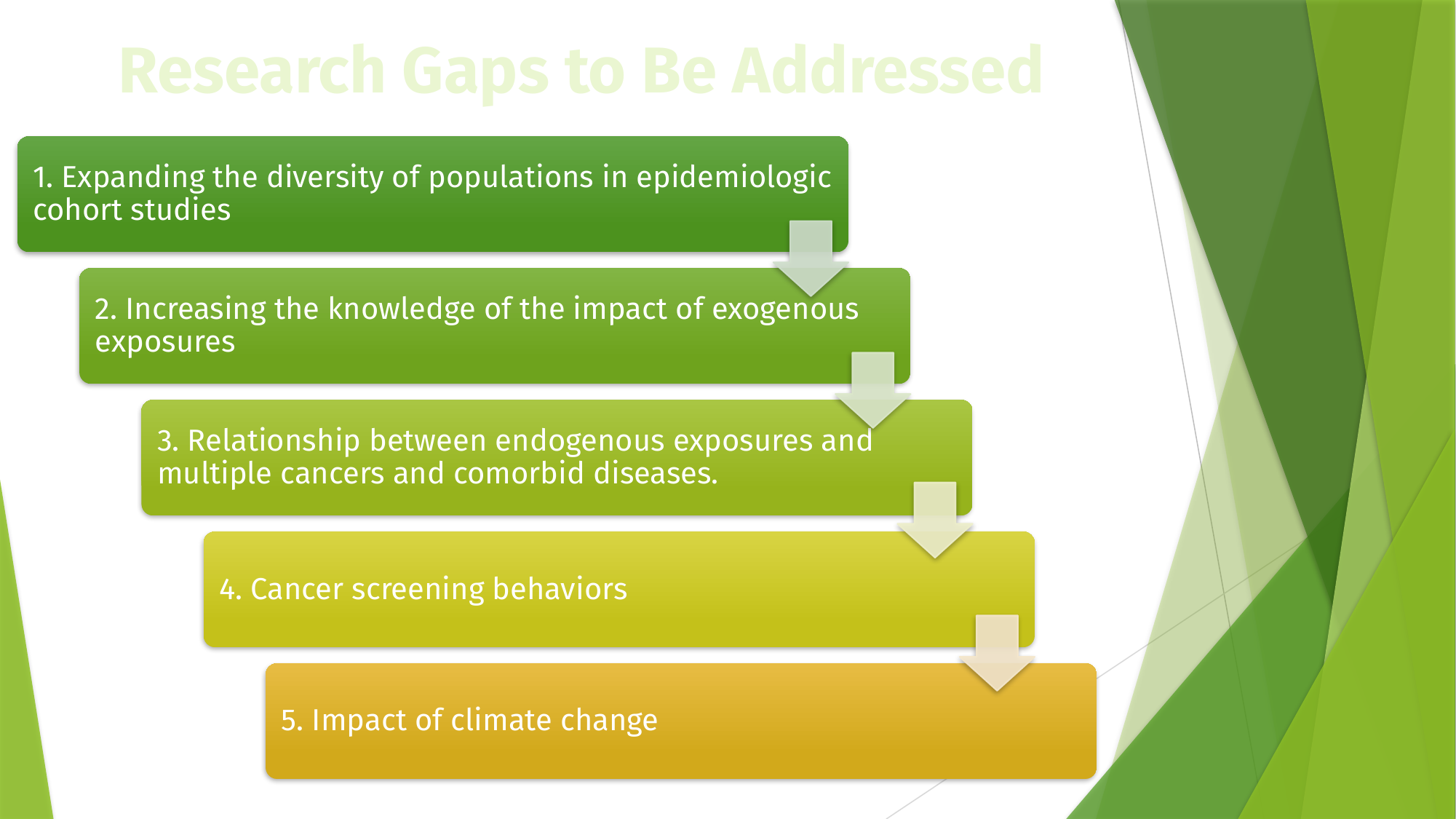

# Research Gaps to Be Addressed
1. Expanding the diversity of populations in epidemiologic cohort studies
2. Increasing the knowledge of the impact of exogenous exposures
3. Relationship between endogenous exposures and multiple cancers and comorbid diseases.
4. Cancer screening behaviors
5. Impact of climate change